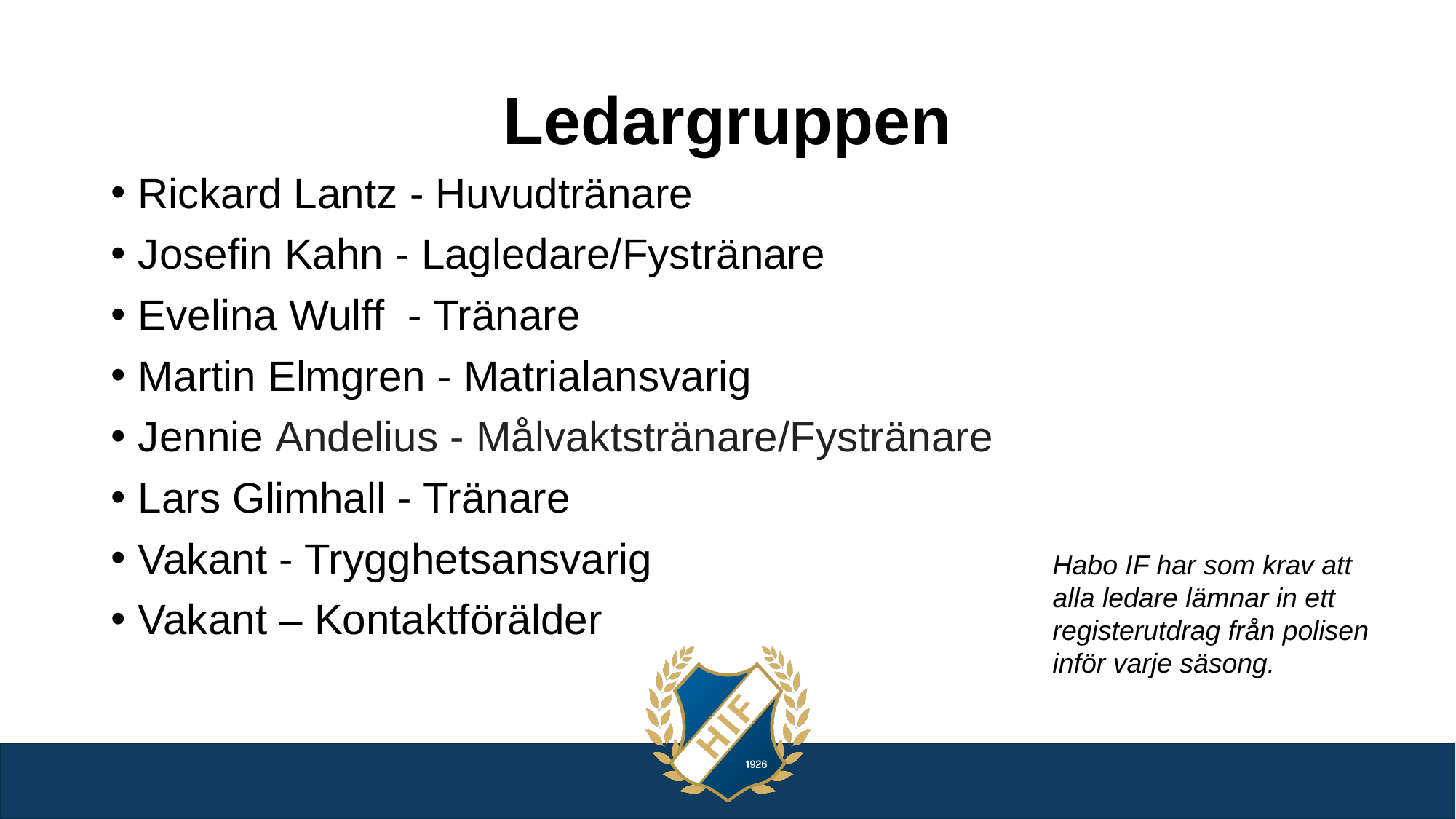

# Ledargruppen
Rickard Lantz - Huvudtränare
Josefin Kahn - Lagledare/Fystränare
Evelina Wulff  - Tränare
Martin Elmgren - Matrialansvarig
Jennie Andelius - Målvaktstränare/Fystränare
Lars Glimhall - Tränare
Vakant - Trygghetsansvarig
Vakant – Kontaktförälder

Habo IF har som krav att alla ledare lämnar in ett registerutdrag från polisen inför varje säsong.